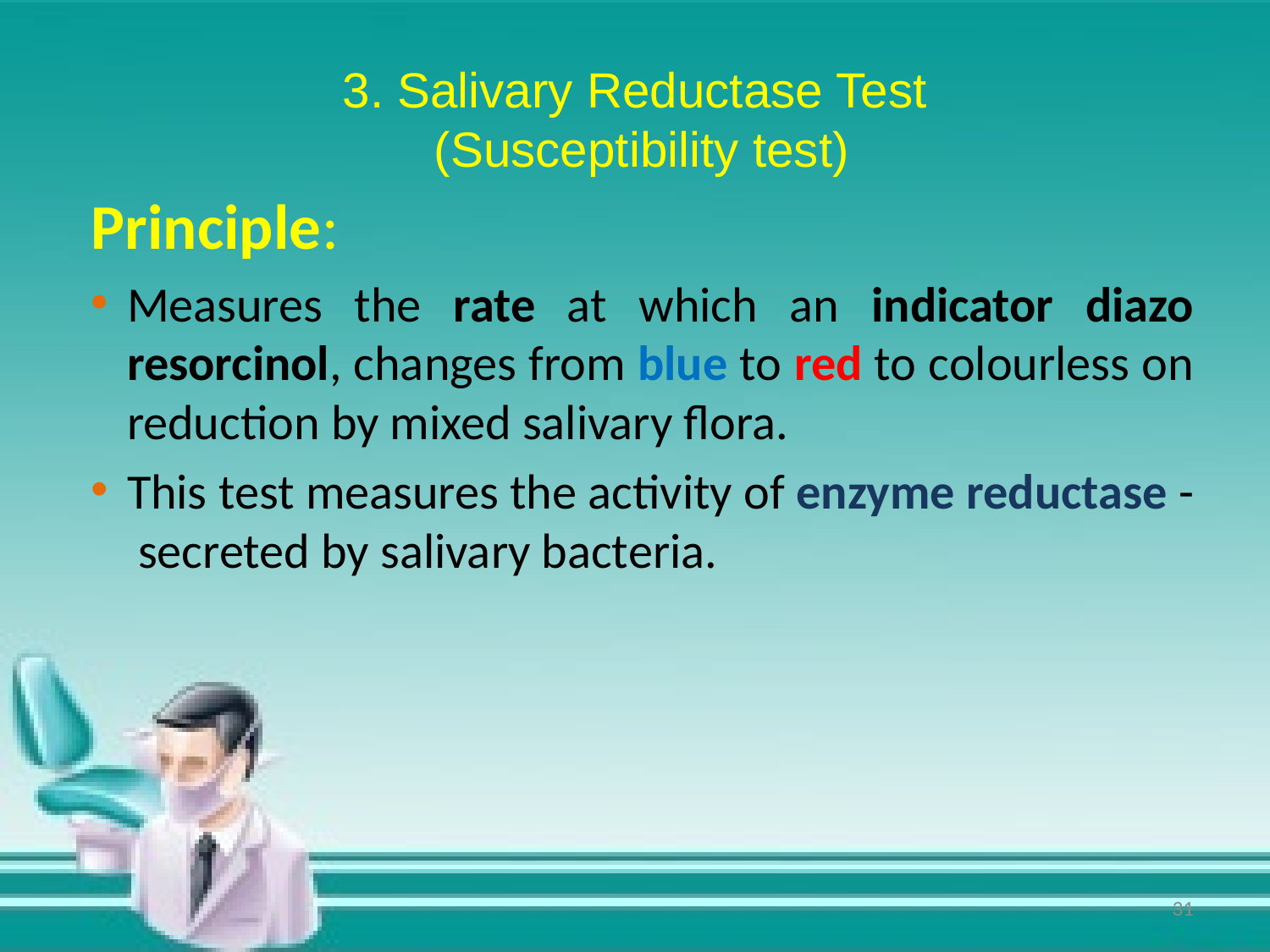

# 3. Salivary Reductase Test (Susceptibility test)
Principle:
Measures the rate at which an indicator diazo resorcinol, changes from blue to red to colourless on reduction by mixed salivary flora.
This test measures the activity of enzyme reductase -  secreted by salivary bacteria.
31